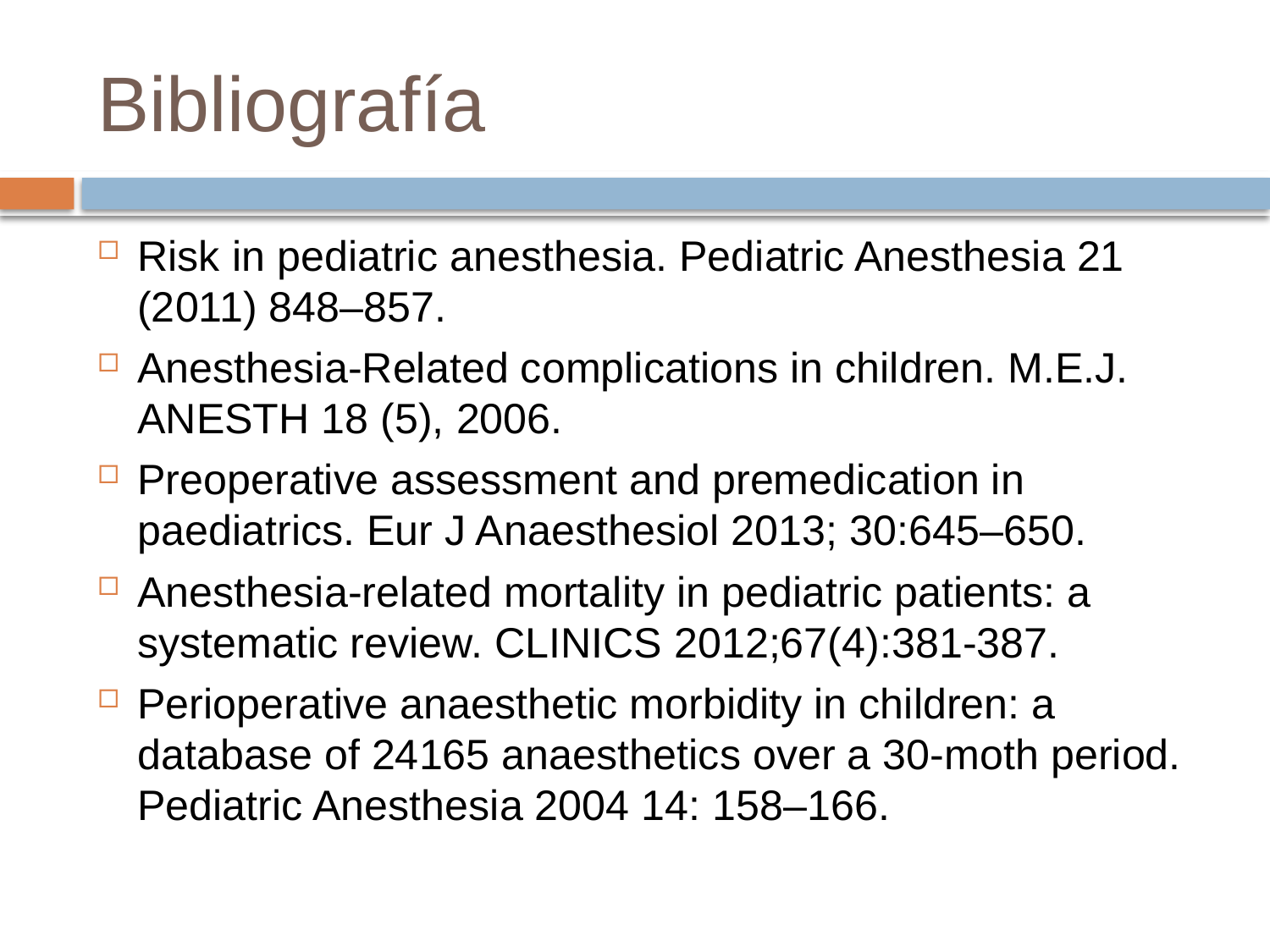

# Bibliografía
Risk in pediatric anesthesia. Pediatric Anesthesia 21 (2011) 848–857.
Anesthesia-Related complications in children. M.E.J. ANESTH 18 (5), 2006.
Preoperative assessment and premedication in paediatrics. Eur J Anaesthesiol 2013; 30:645–650.
Anesthesia-related mortality in pediatric patients: a systematic review. CLINICS 2012;67(4):381-387.
Perioperative anaesthetic morbidity in children: a database of 24165 anaesthetics over a 30-moth period. Pediatric Anesthesia 2004 14: 158–166.